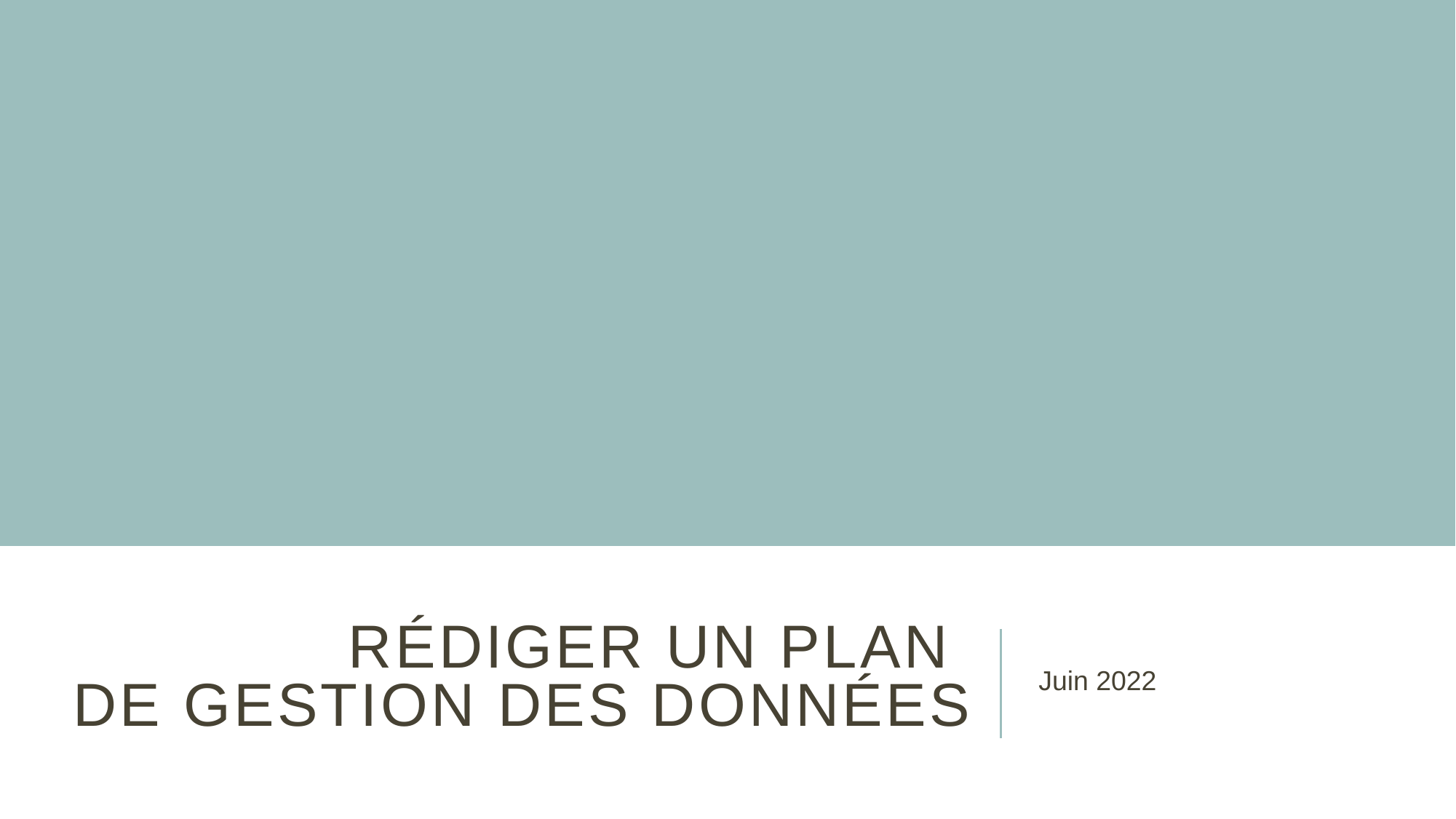

# Rédiger un plan de gestion des données
Juin 2022